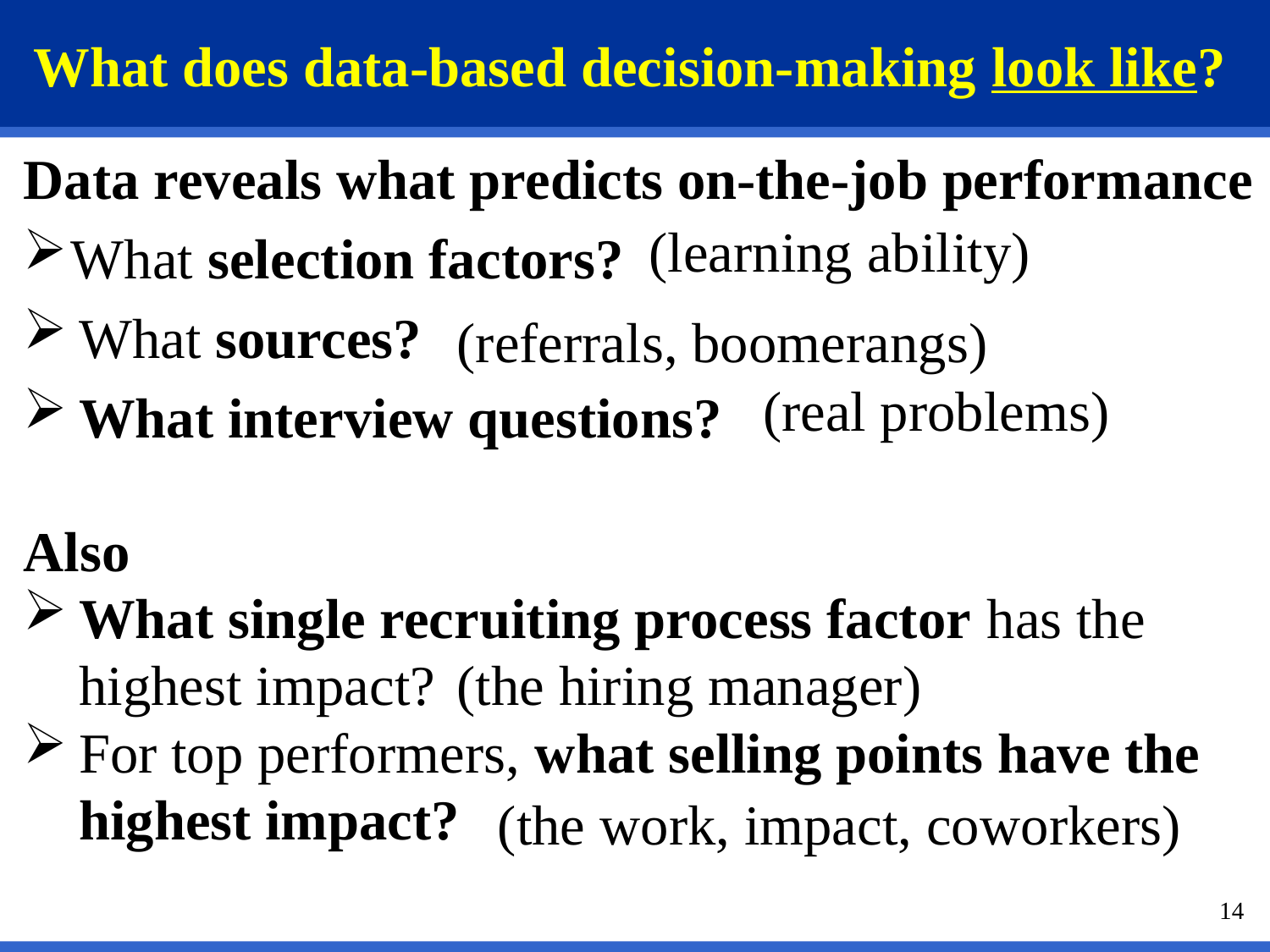

# What does data-based decision-making look like?
Data reveals what predicts on-the-job performance
What selection factors?
What sources?
What interview questions?

Also
What single recruiting process factor has the highest impact?
For top performers, what selling points have the highest impact?

(learning ability)
(referrals, boomerangs)
(real problems)
(the hiring manager)
(the work, impact, coworkers)
14